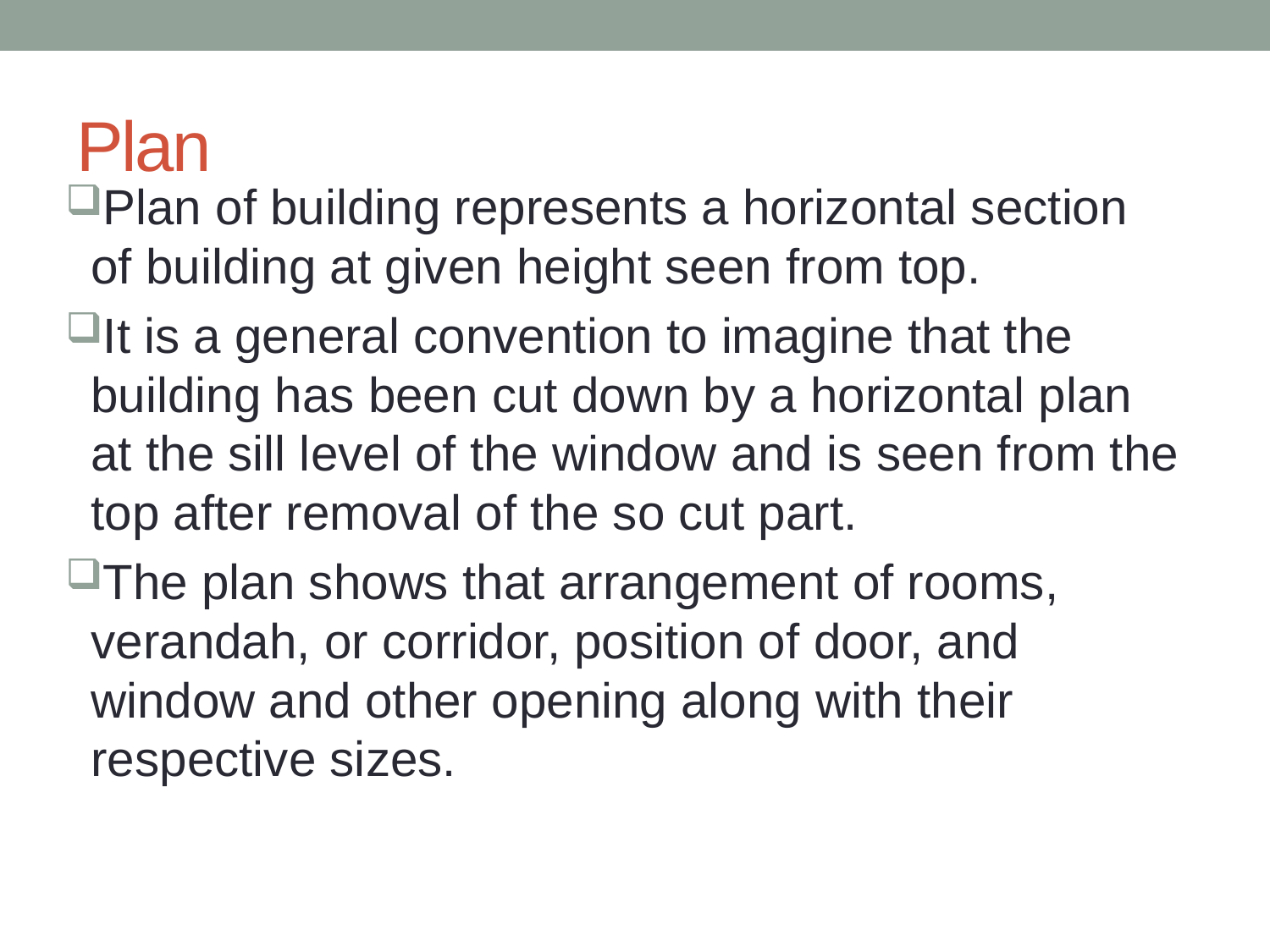

# Plan
Plan of building represents a horizontal section of building at given height seen from top.
It is a general convention to imagine that the building has been cut down by a horizontal plan at the sill level of the window and is seen from the top after removal of the so cut part.
The plan shows that arrangement of rooms, verandah, or corridor, position of door, and window and other opening along with their respective sizes.